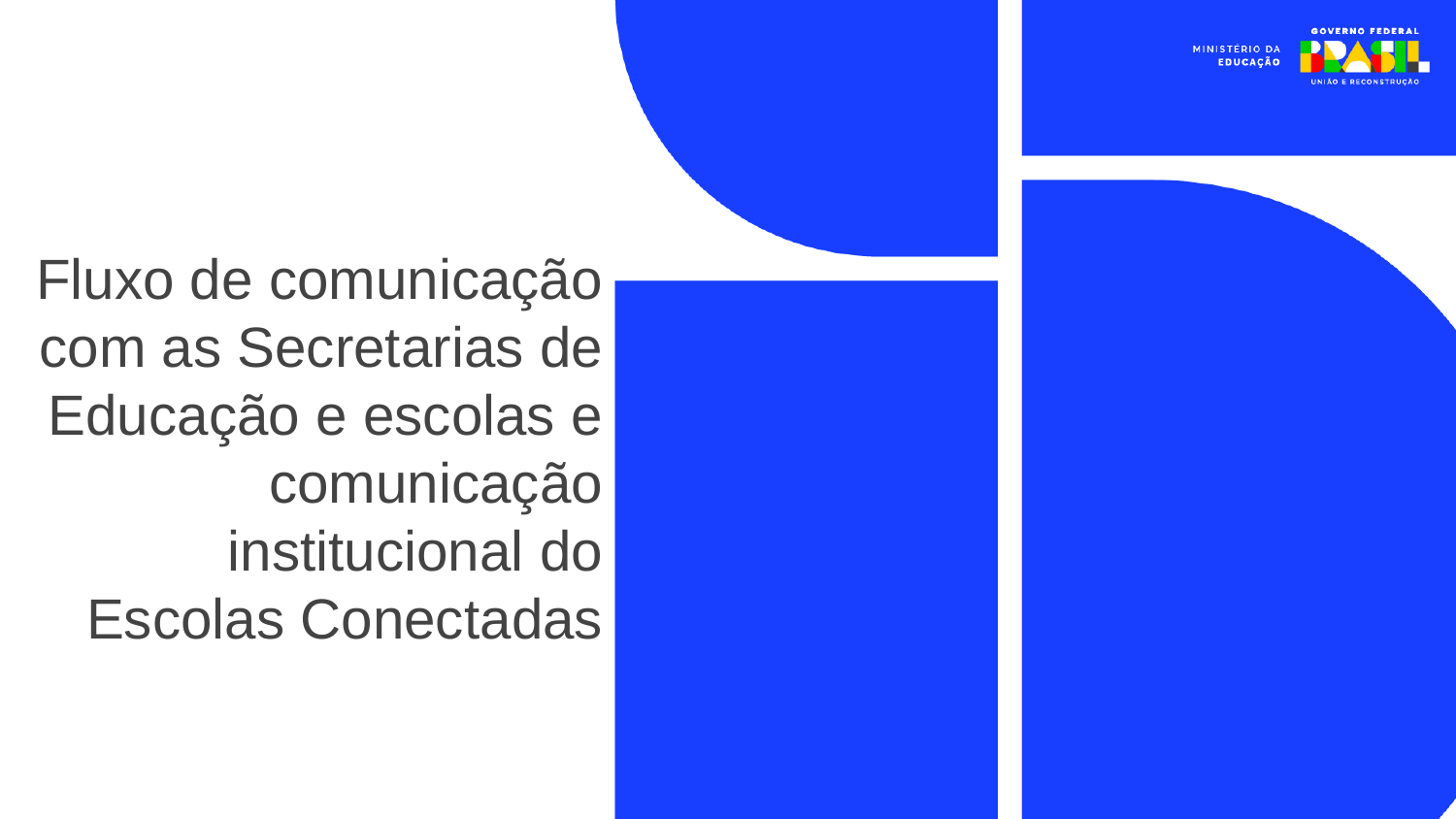

Fluxo de comunicação com as Secretarias de Educação e escolas e comunicação institucional do Escolas Conectadas